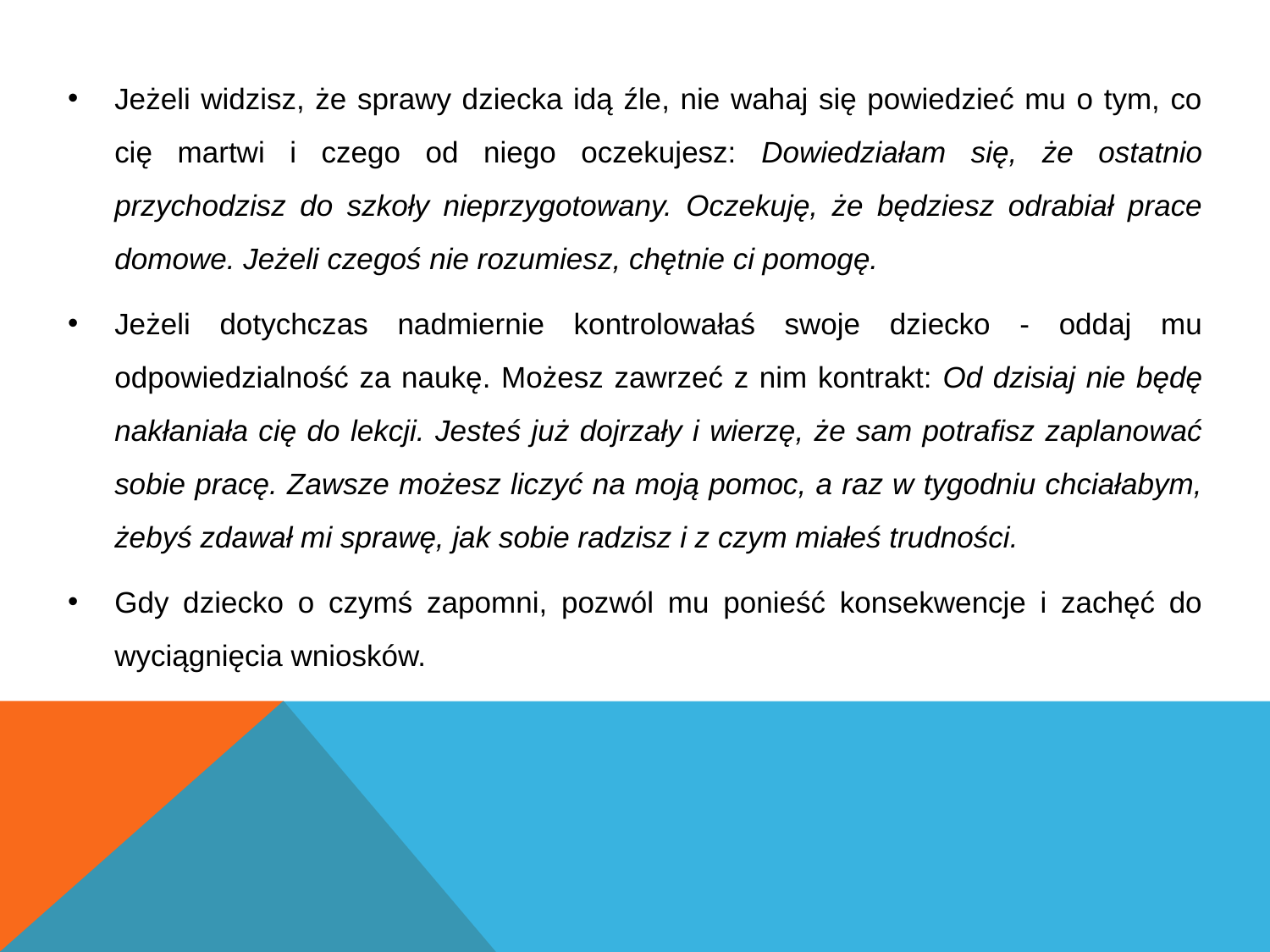

Jeżeli widzisz, że sprawy dziecka idą źle, nie wahaj się powiedzieć mu o tym, co cię martwi i czego od niego oczekujesz: Dowiedziałam się, że ostatnio przychodzisz do szkoły nieprzygotowany. Oczekuję, że będziesz odrabiał prace domowe. Jeżeli czegoś nie rozumiesz, chętnie ci pomogę.
Jeżeli dotychczas nadmiernie kontrolowałaś swoje dziecko - oddaj mu odpowiedzialność za naukę. Możesz zawrzeć z nim kontrakt: Od dzisiaj nie będę nakłaniała cię do lekcji. Jesteś już dojrzały i wierzę, że sam potrafisz zaplanować sobie pracę. Zawsze możesz liczyć na moją pomoc, a raz w tygodniu chciałabym, żebyś zdawał mi sprawę, jak sobie radzisz i z czym miałeś trudności.
Gdy dziecko o czymś zapomni, pozwól mu ponieść konsekwencje i zachęć do wyciągnięcia wniosków.